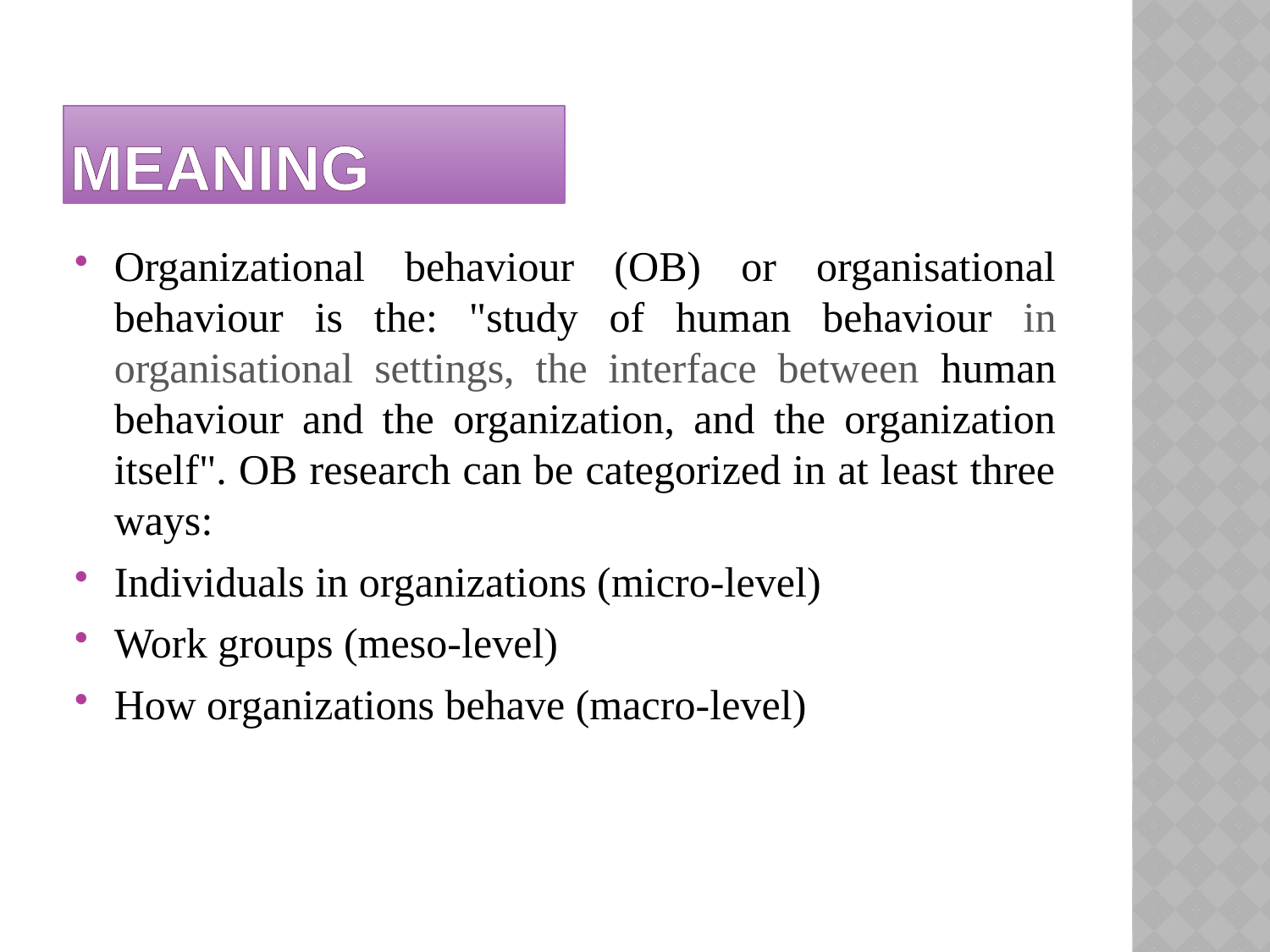

# Meaning
Organizational behaviour (OB) or organisational behaviour is the: "study of human behaviour in organisational settings, the interface between human behaviour and the organization, and the organization itself". OB research can be categorized in at least three ways:
Individuals in organizations (micro-level)
Work groups (meso-level)
How organizations behave (macro-level)